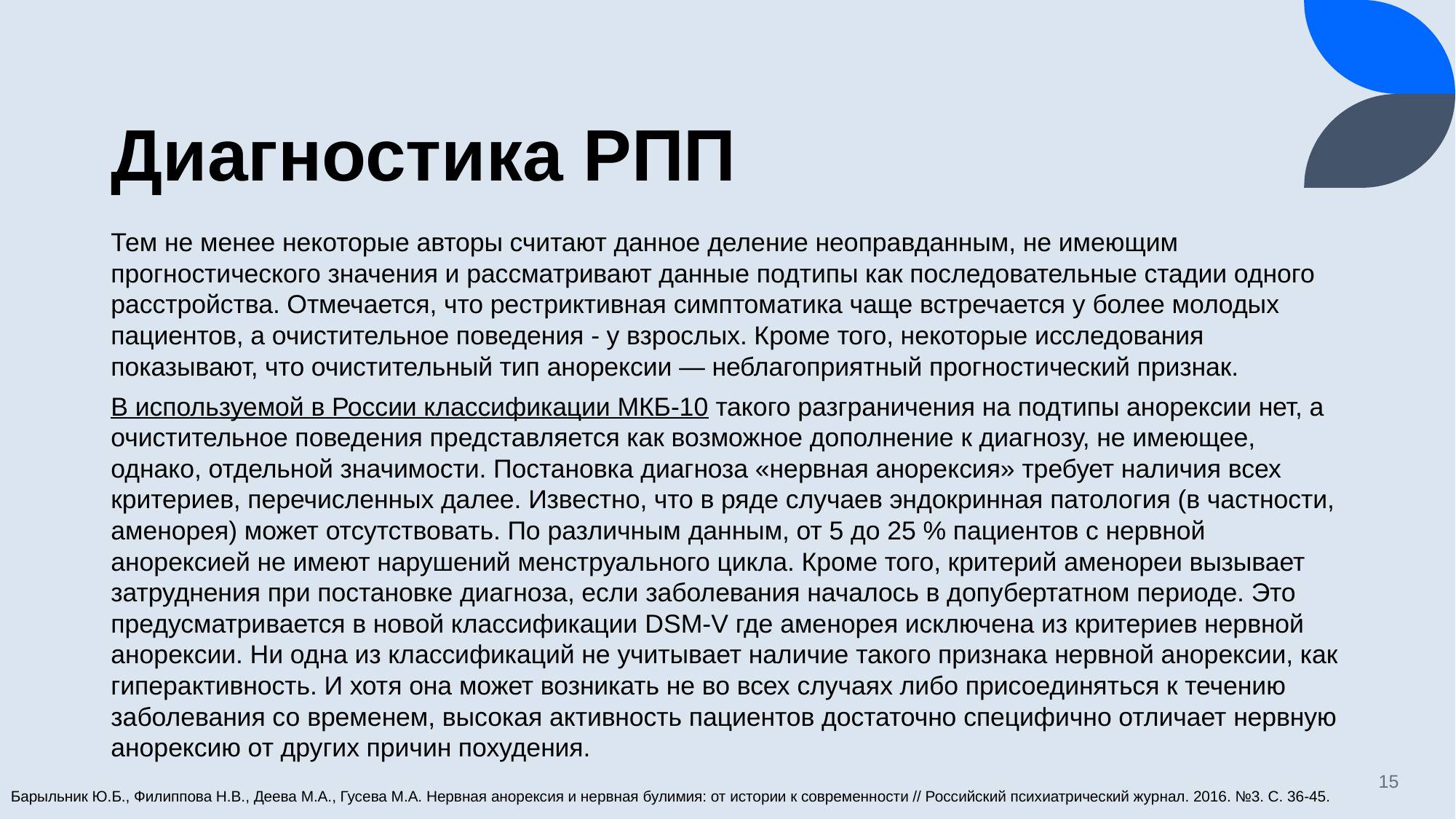

# Диагностика РПП
Тем не менее некоторые авторы считают данное деление неоправданным, не имеющим прогностического значения и рассматривают данные подтипы как последовательные стадии одного расстройства. Отмечается, что рестриктивная симптоматика чаще встречается у более молодых пациентов, а очистительное поведения - у взрослых. Кроме того, некоторые исследования показывают, что очистительный тип анорексии — неблагоприятный прогностический признак.
В используемой в России классификации МКБ-10 такого разграничения на подтипы анорексии нет, а очистительное поведения представляется как возможное дополнение к диагнозу, не имеющее, однако, отдельной значимости. Постановка диагноза «нервная анорексия» требует наличия всех критериев, перечисленных далее. Известно, что в ряде случаев эндокринная патология (в частности, аменорея) может отсутствовать. По различным данным, от 5 до 25 % пациентов с нервной анорексией не имеют нарушений менструального цикла. Кроме того, критерий аменореи вызывает затруднения при постановке диагноза, если заболевания началось в допубертатном периоде. Это предусматривается в новой классификации DSM-V где аменорея исключена из критериев нервной анорексии. Ни одна из классификаций не учитывает наличие такого признака нервной анорексии, как гиперактивность. И хотя она может возникать не во всех случаях либо присоединяться к течению заболевания со временем, высокая активность пациентов достаточно специфично отличает нервную анорексию от других причин похудения.

15
Барыльник Ю.Б., Филиппова Н.В., Деева М.А., Гусева М.А. Нервная анорексия и нервная булимия: от истории к современности // Российский психиатрический журнал. 2016. №3. С. 36-45.